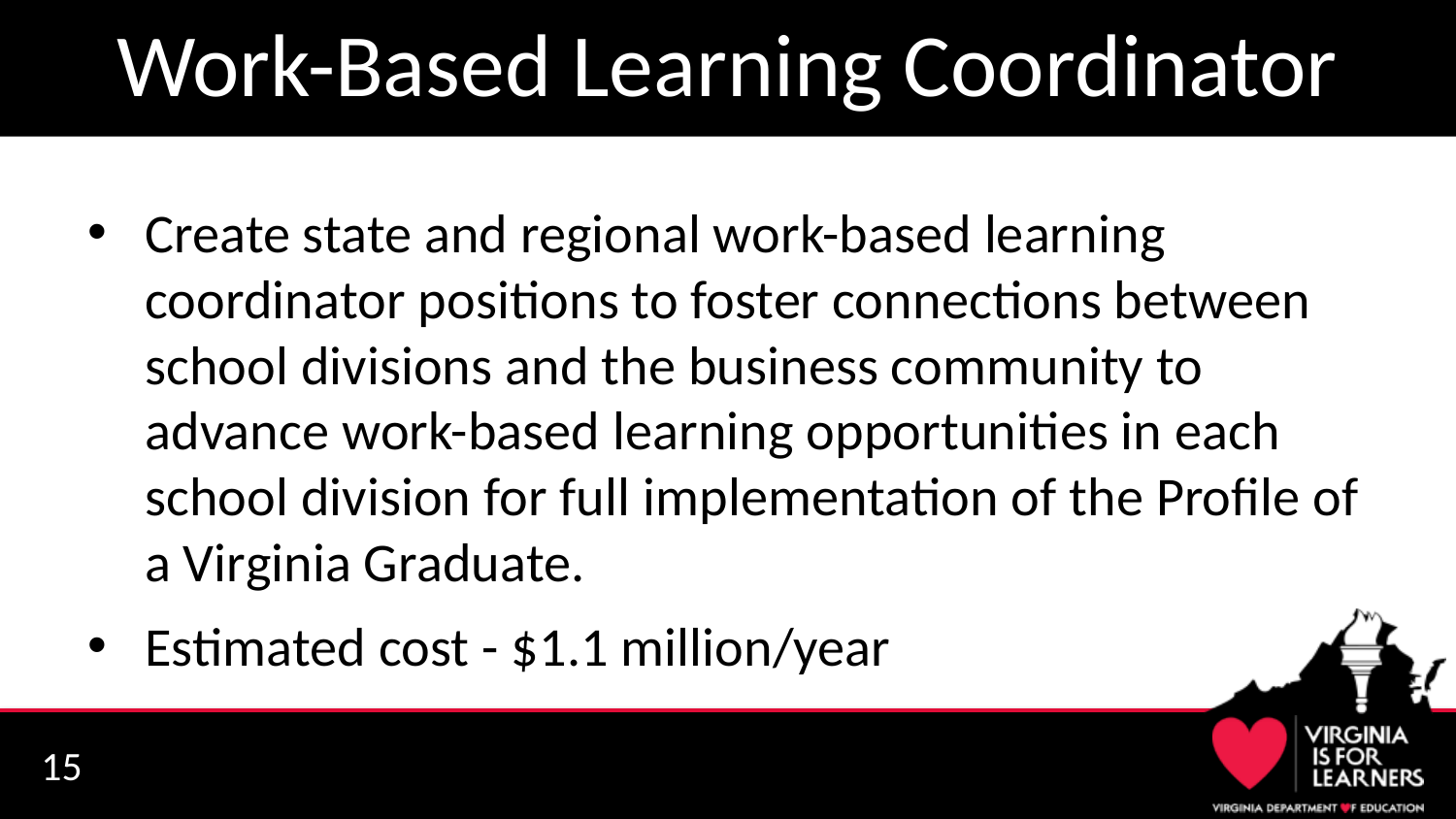

# Work-Based Learning Coordinator
Create state and regional work-based learning coordinator positions to foster connections between school divisions and the business community to advance work-based learning opportunities in each school division for full implementation of the Profile of a Virginia Graduate.
Estimated cost - $1.1 million/year